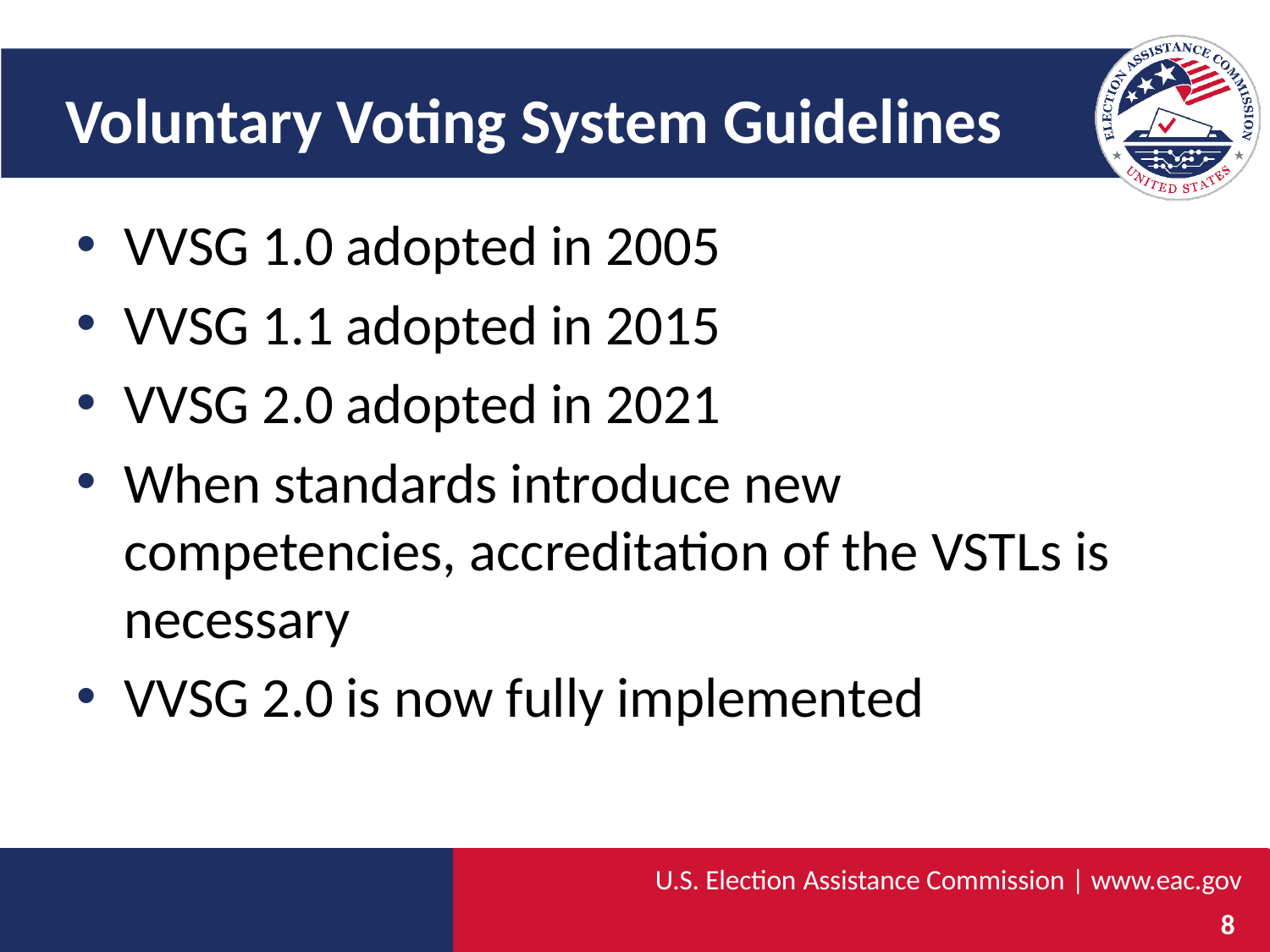

# Voluntary Voting System Guidelines
VVSG 1.0 adopted in 2005
VVSG 1.1 adopted in 2015
VVSG 2.0 adopted in 2021
When standards introduce new competencies, accreditation of the VSTLs is necessary
VVSG 2.0 is now fully implemented

U.S. Election Assistance Commission | www.eac.gov
8